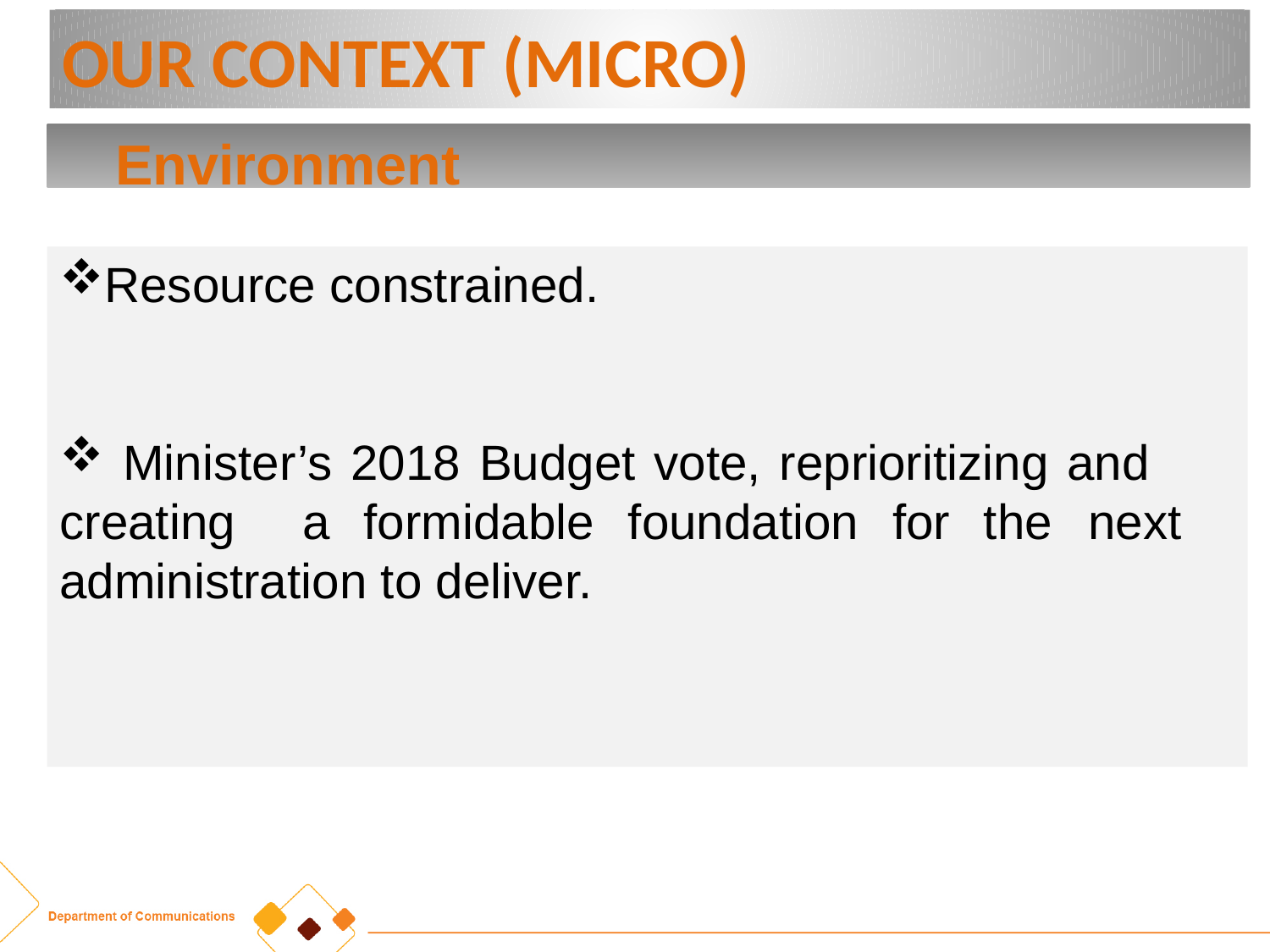

# OUR CONTEXT (MICRO)
Environment
Resource constrained.

 Minister’s 2018 Budget vote, reprioritizing and 	creating  a formidable foundation for the 	next 	administration to deliver.